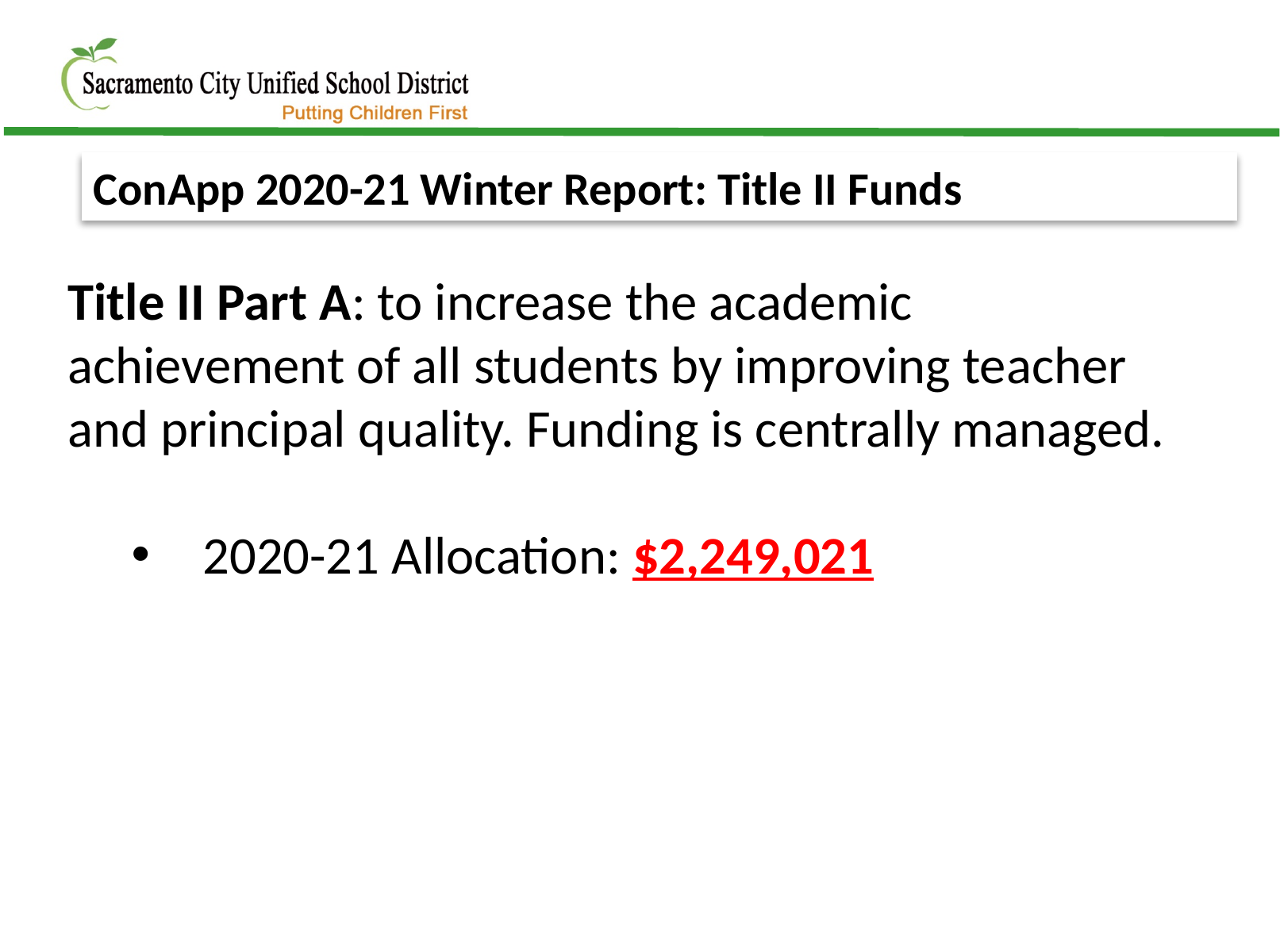

ConApp 2020-21 Winter Report: Title II Funds
Title II Part A: to increase the academic achievement of all students by improving teacher and principal quality. Funding is centrally managed.

 2020-21 Allocation: $2,249,021